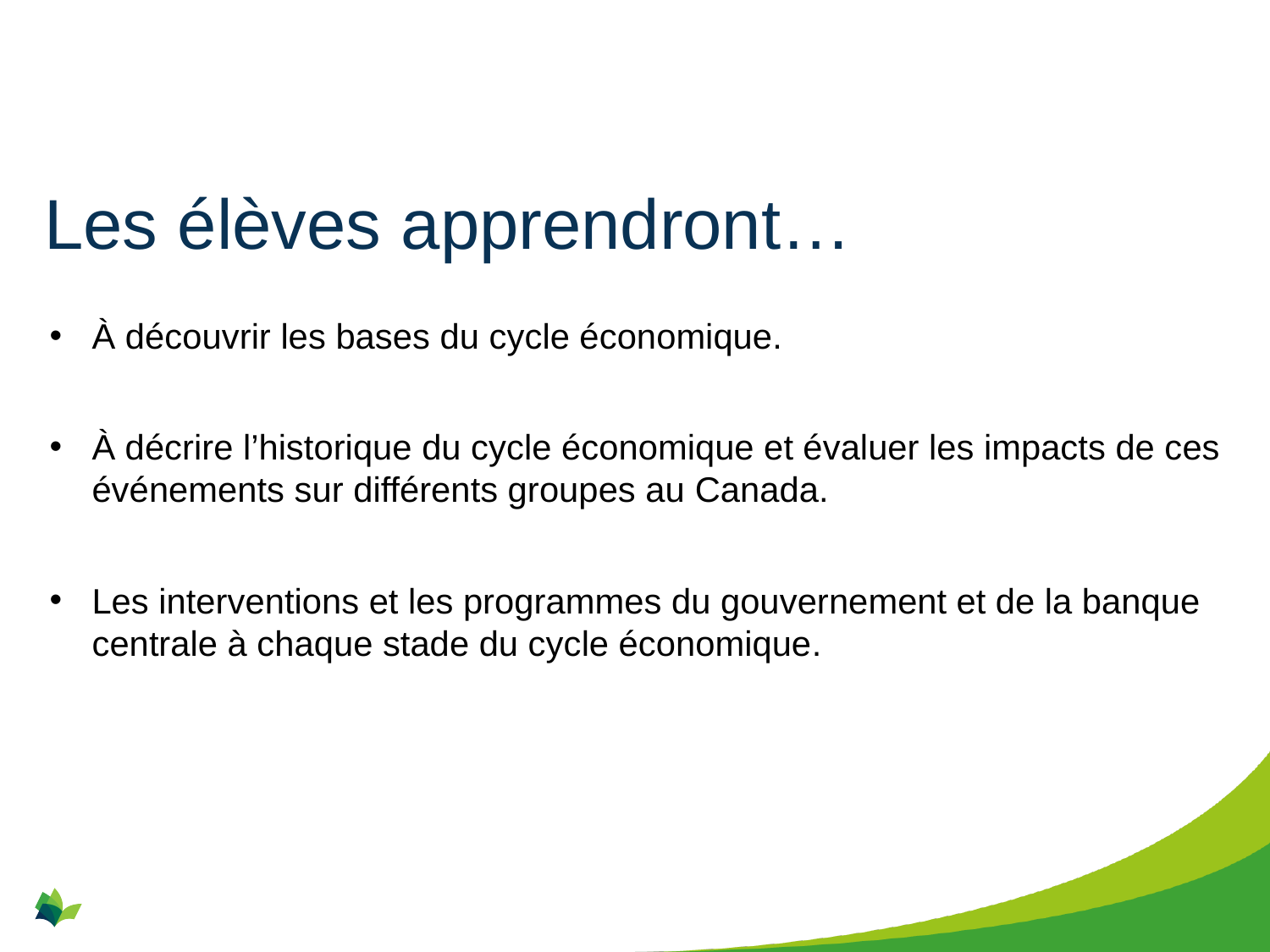

# Les élèves apprendront…
À découvrir les bases du cycle économique.

À décrire l’historique du cycle économique et évaluer les impacts de ces événements sur différents groupes au Canada.

Les interventions et les programmes du gouvernement et de la banque centrale à chaque stade du cycle économique.